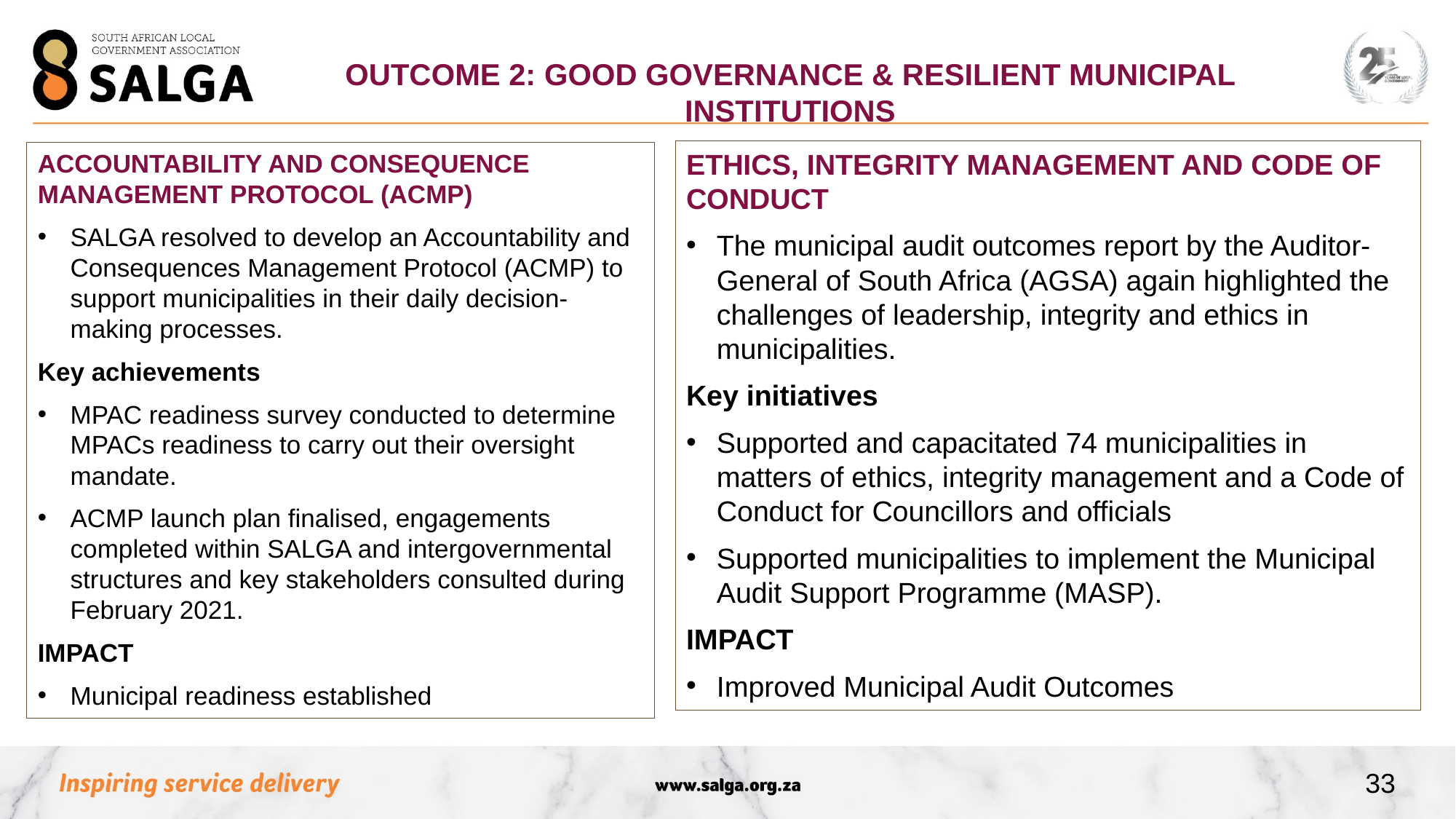

OUTCOME 2: Good governance & resilient municipal institutions
ETHICS, INTEGRITY MANAGEMENT AND CODE OF CONDUCT
The municipal audit outcomes report by the Auditor-General of South Africa (AGSA) again highlighted the challenges of leadership, integrity and ethics in municipalities.
Key initiatives
Supported and capacitated 74 municipalities in matters of ethics, integrity management and a Code of Conduct for Councillors and officials
Supported municipalities to implement the Municipal Audit Support Programme (MASP).
IMPACT
Improved Municipal Audit Outcomes
ACCOUNTABILITY AND CONSEQUENCE MANAGEMENT PROTOCOL (ACMP)
SALGA resolved to develop an Accountability and Consequences Management Protocol (ACMP) to support municipalities in their daily decision-making processes.
Key achievements
MPAC readiness survey conducted to determine MPACs readiness to carry out their oversight mandate.
ACMP launch plan finalised, engagements completed within SALGA and intergovernmental structures and key stakeholders consulted during February 2021.
IMPACT
Municipal readiness established
33